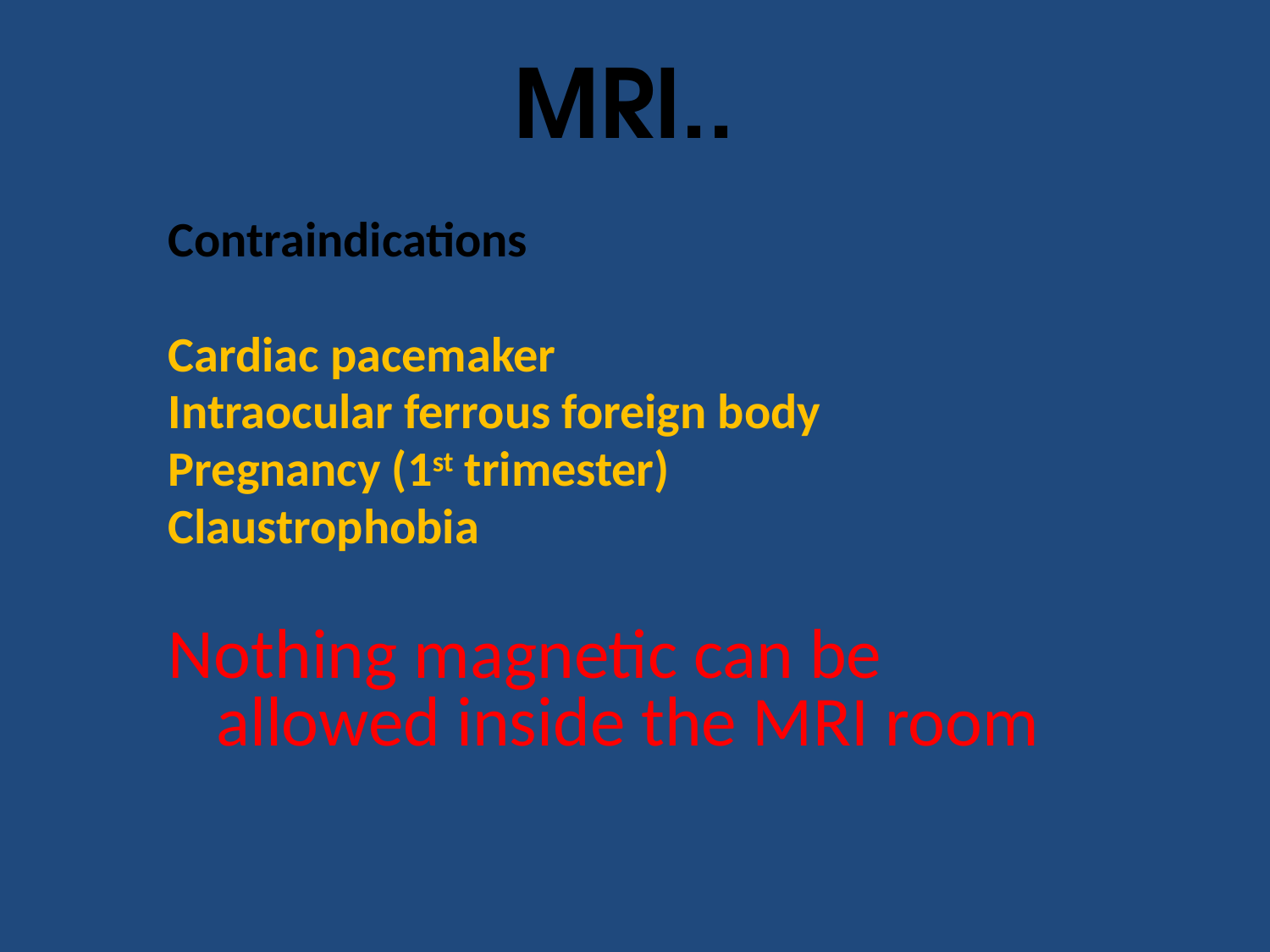

MRI..
Contraindications

Cardiac pacemaker
Intraocular ferrous foreign body
Pregnancy (1st trimester)
Claustrophobia

Nothing magnetic can be allowed inside the MRI room